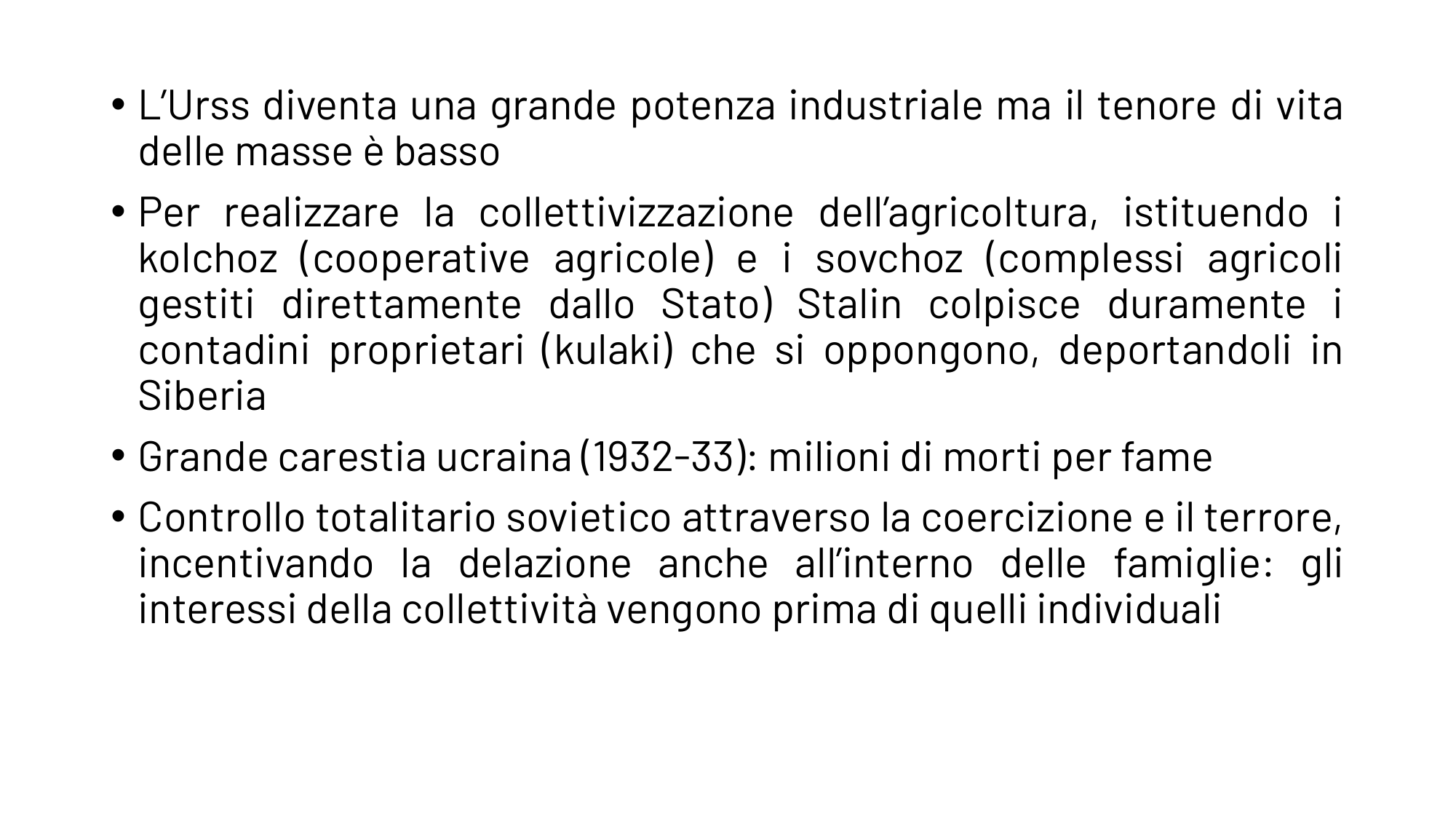

L’Urss diventa una grande potenza industriale ma il tenore di vita delle masse è basso
Per realizzare la collettivizzazione dell’agricoltura, istituendo i kolchoz (cooperative agricole) e i sovchoz (complessi agricoli gestiti direttamente dallo Stato) Stalin colpisce duramente i contadini proprietari (kulaki) che si oppongono, deportandoli in Siberia
Grande carestia ucraina (1932-33): milioni di morti per fame
Controllo totalitario sovietico attraverso la coercizione e il terrore, incentivando la delazione anche all’interno delle famiglie: gli interessi della collettività vengono prima di quelli individuali